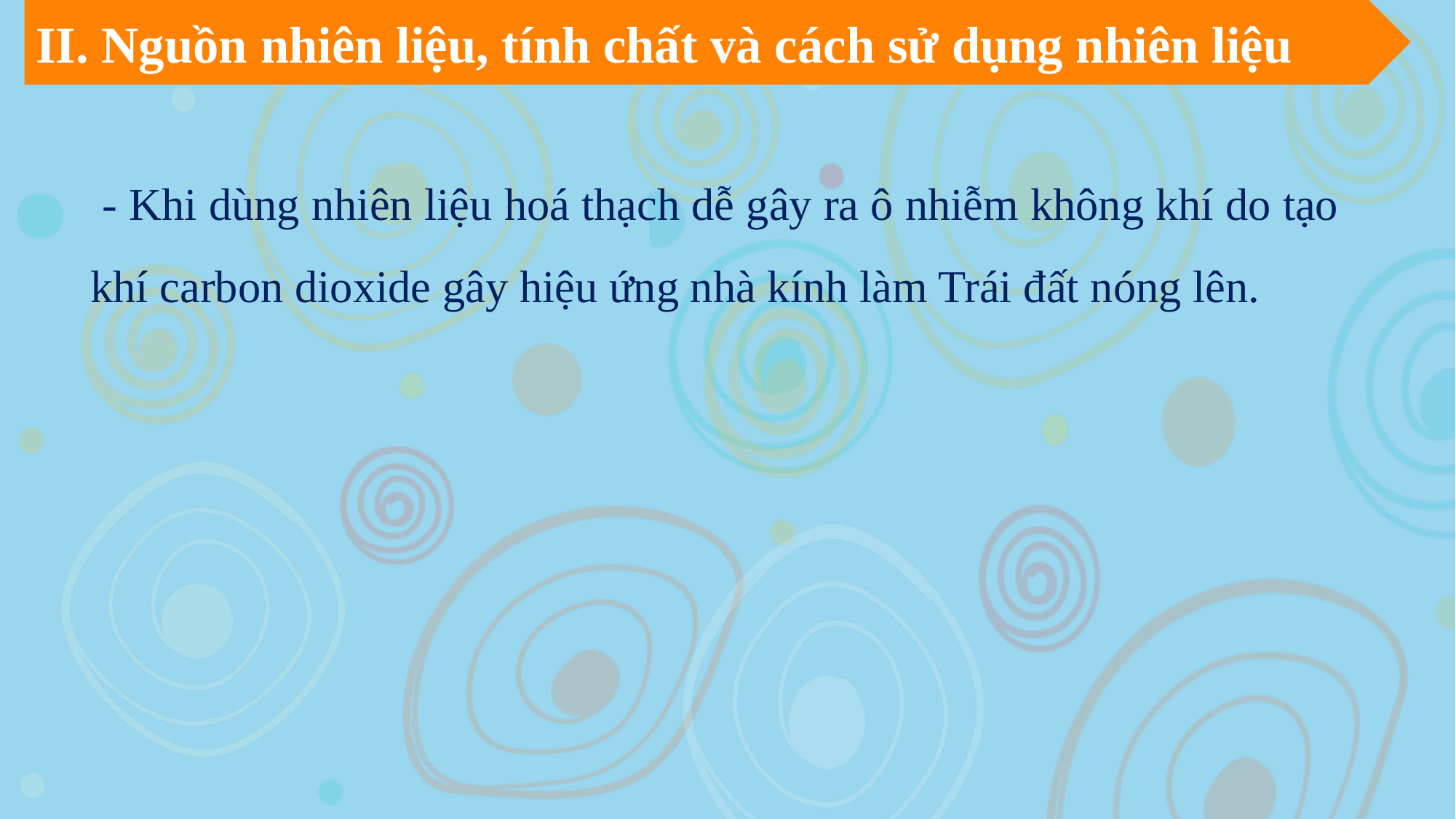

II. Nguồn nhiên liệu, tính chất và cách sử dụng nhiên liệu
 - Khi dùng nhiên liệu hoá thạch dễ gây ra ô nhiễm không khí do tạo khí carbon dioxide gây hiệu ứng nhà kính làm Trái đất nóng lên.